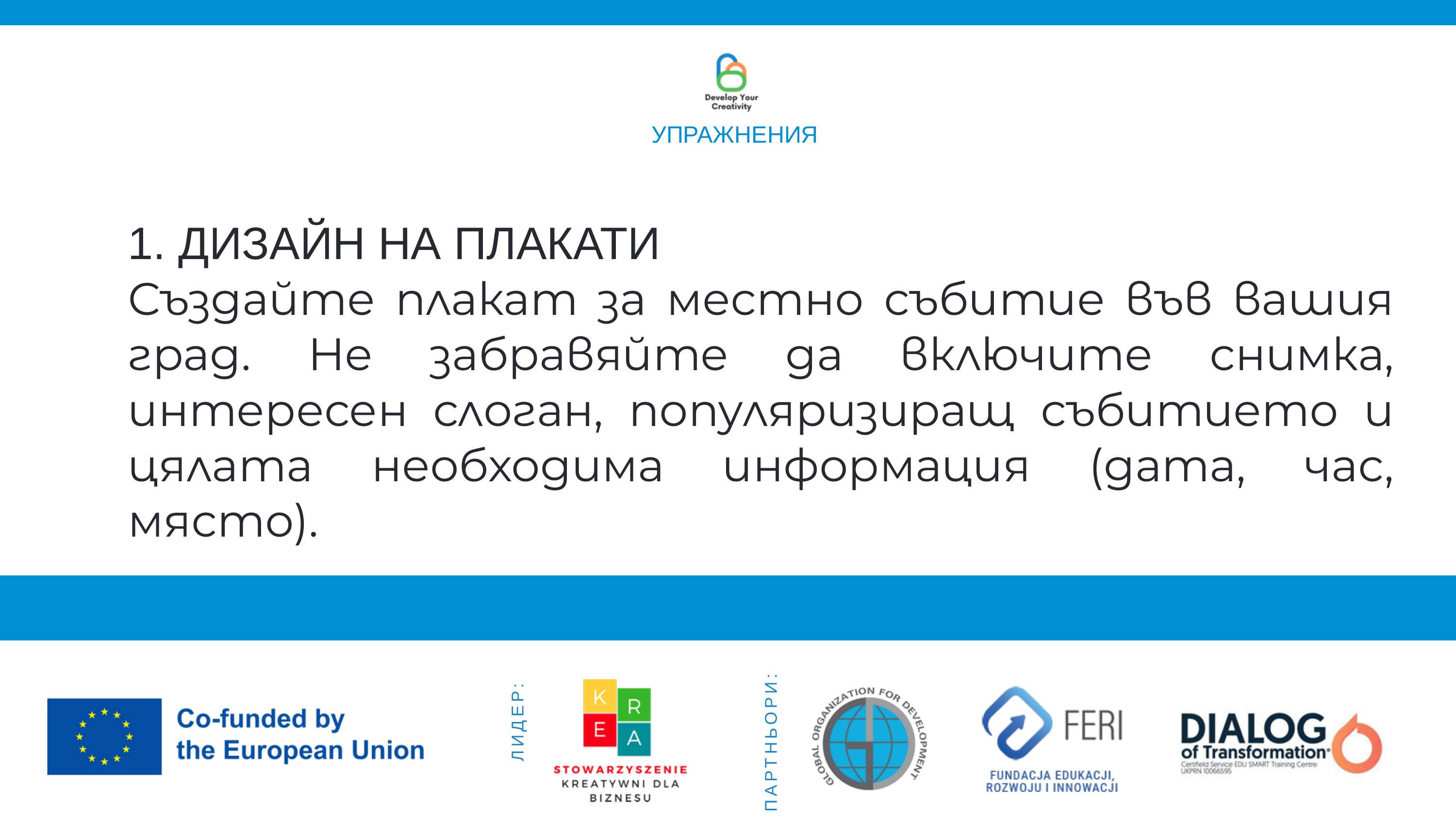

УПРАЖНЕНИЯ
1. ДИЗАЙН НА ПЛАКАТИ
Създайте плакат за местно събитие във вашия град. Не забравяйте да включите снимка, интересен слоган, популяризиращ събитието и цялата необходима информация (дата, час, място).

ПАРТНЬОРИ:
ЛИДЕР: